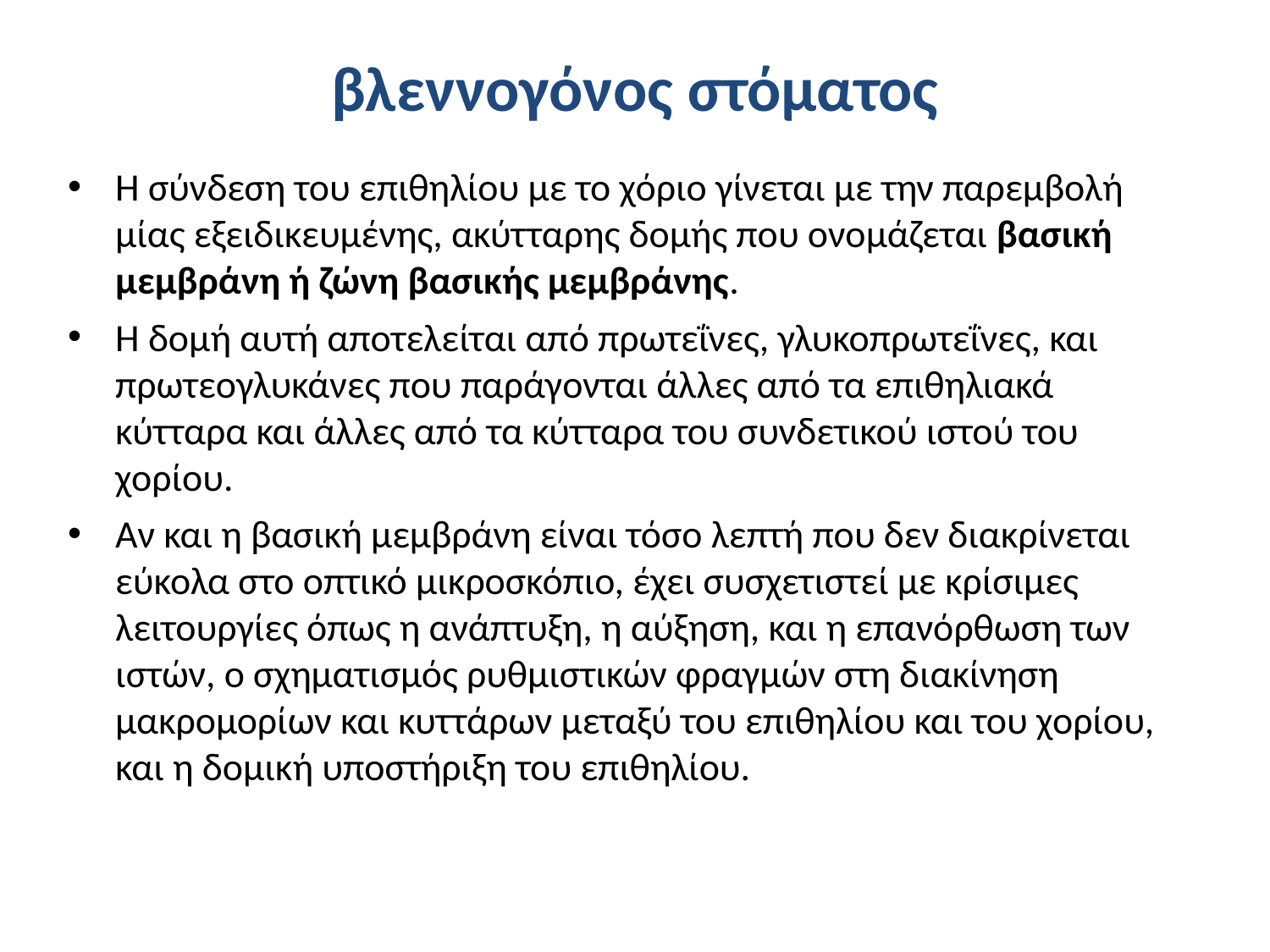

# βλεννογόνος στόματος
Η σύνδεση του επιθηλίου με το χόριο γίνεται με την παρεμβολή μίας εξειδικευμένης, ακύτταρης δομής που ονομάζεται βασική μεμβράνη ή ζώνη βασικής μεμβράνης.
Η δομή αυτή αποτελείται από πρωτεΐνες, γλυκοπρωτεΐνες, και πρωτεογλυκάνες που παράγονται άλλες από τα επιθηλιακά κύτταρα και άλλες από τα κύτταρα του συνδετικού ιστού του χορίου.
Αν και η βασική μεμβράνη είναι τόσο λεπτή που δεν διακρίνεται εύκολα στο οπτικό μικροσκόπιο, έχει συσχετιστεί με κρίσιμες λειτουργίες όπως η ανάπτυξη, η αύξηση, και η επανόρθωση των ιστών, ο σχηματισμός ρυθμιστικών φραγμών στη διακίνηση μακρομορίων και κυττάρων μεταξύ του επιθηλίου και του χορίου, και η δομική υποστήριξη του επιθηλίου.